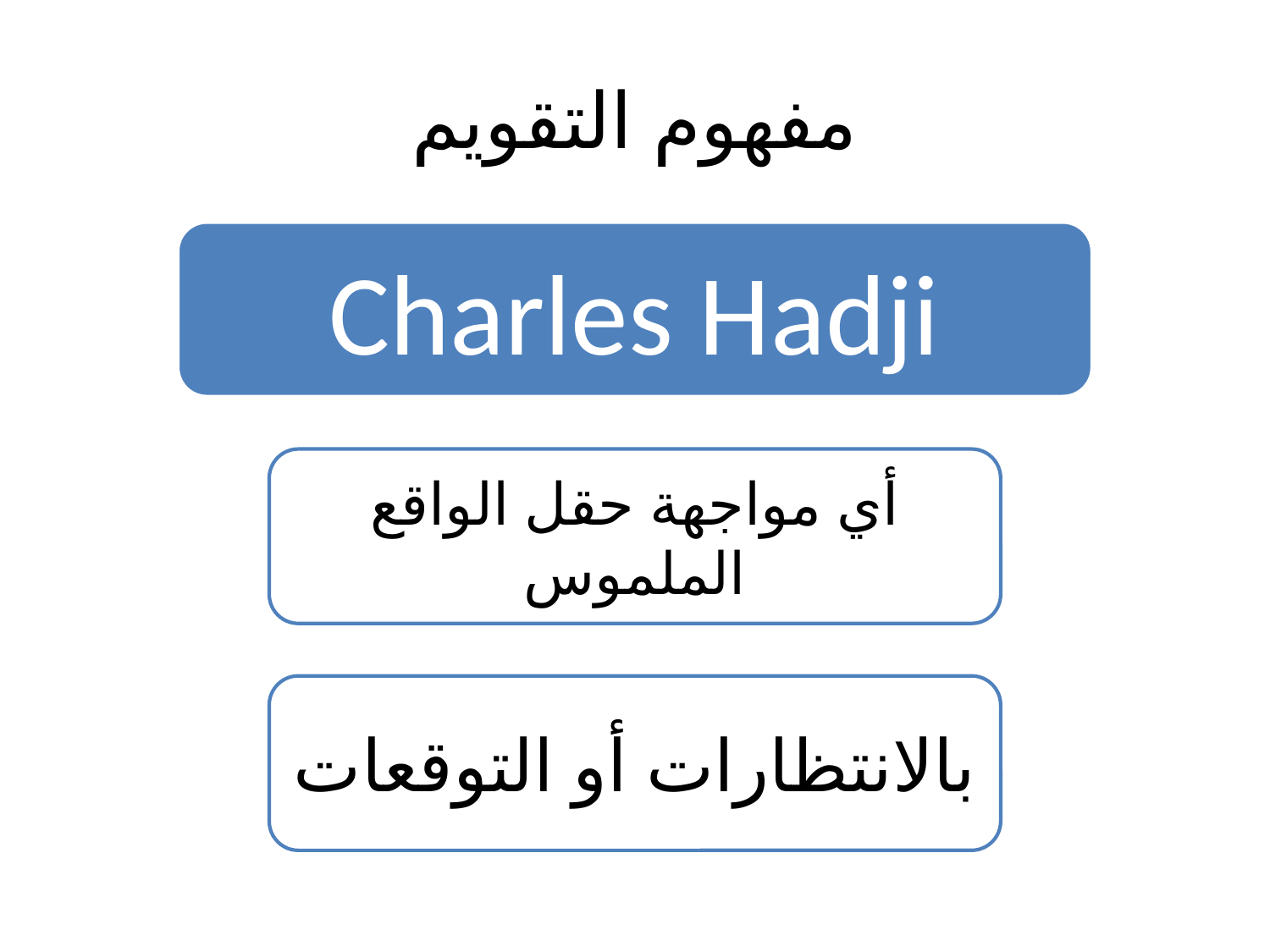

# مفهوم التقويم
Charles Hadji
أي مواجهة حقل الواقع الملموس
Charles Hadji